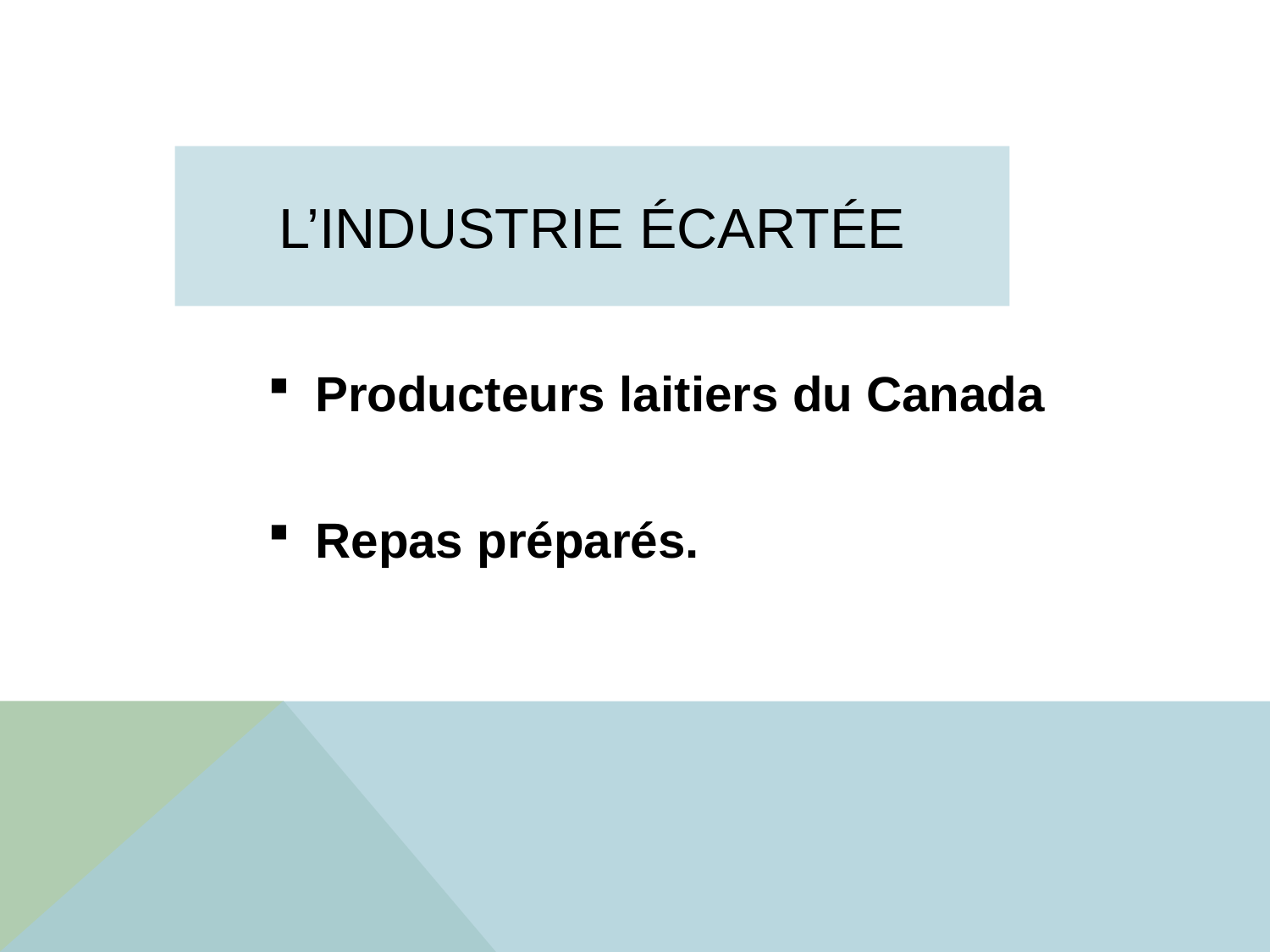

# L’industrie écartée
Producteurs laitiers du Canada

Repas préparés.